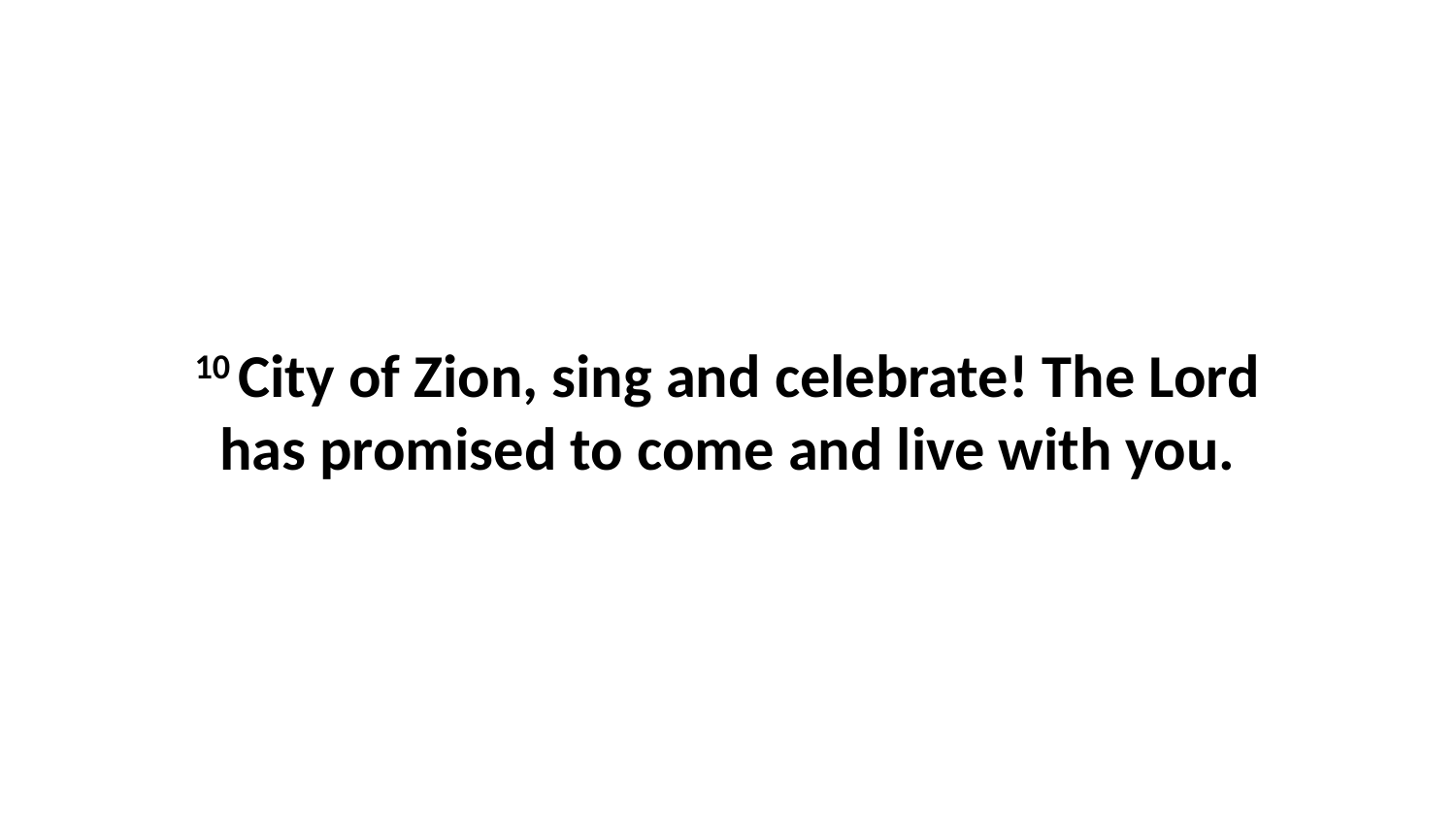

10 City of Zion, sing and celebrate! The Lord has promised to come and live with you.